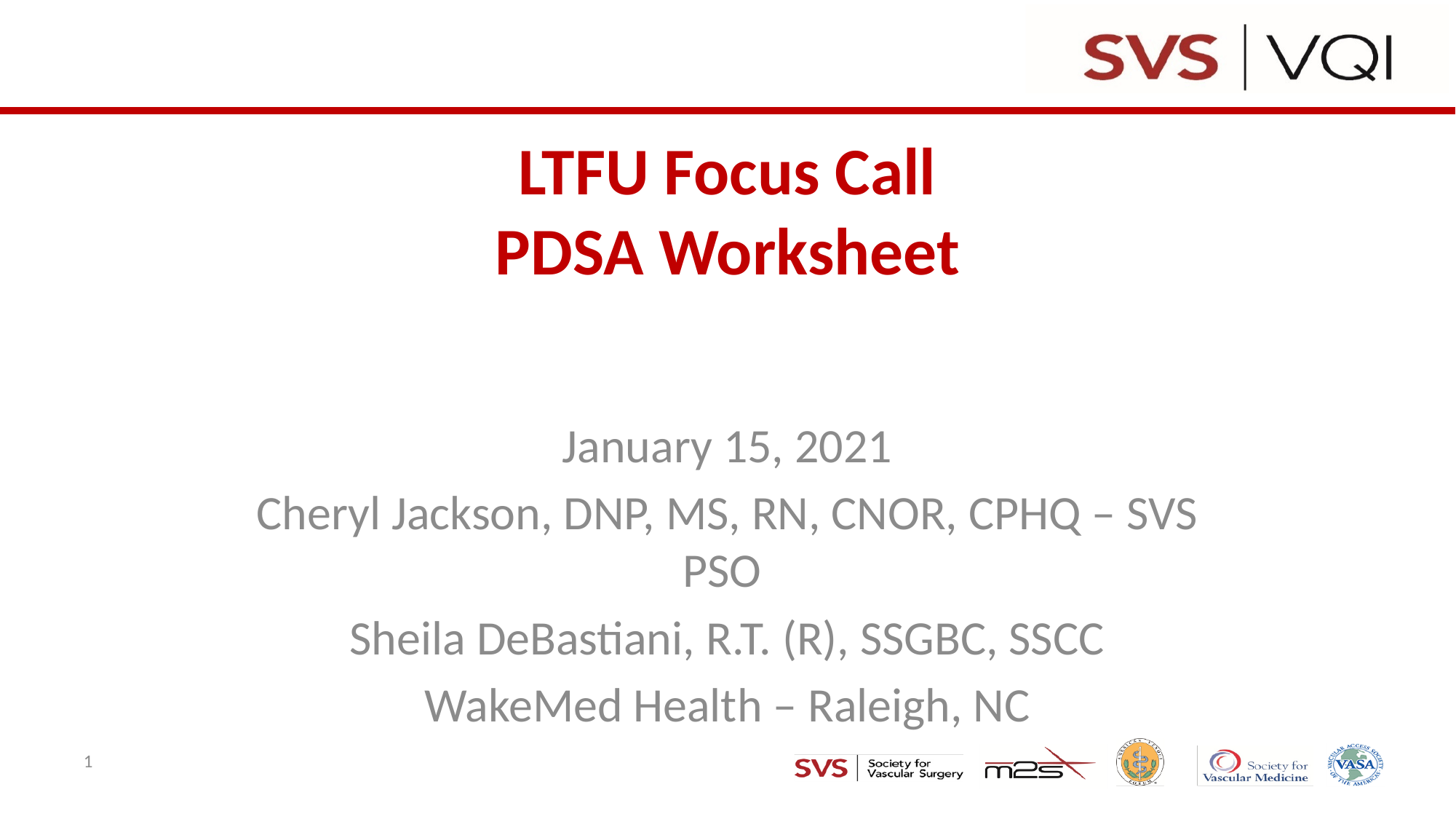

LTFU Focus Call
PDSA Worksheet
#
January 15, 2021
Cheryl Jackson, DNP, MS, RN, CNOR, CPHQ – SVS PSO
Sheila DeBastiani, R.T. (R), SSGBC, SSCC
WakeMed Health – Raleigh, NC
1